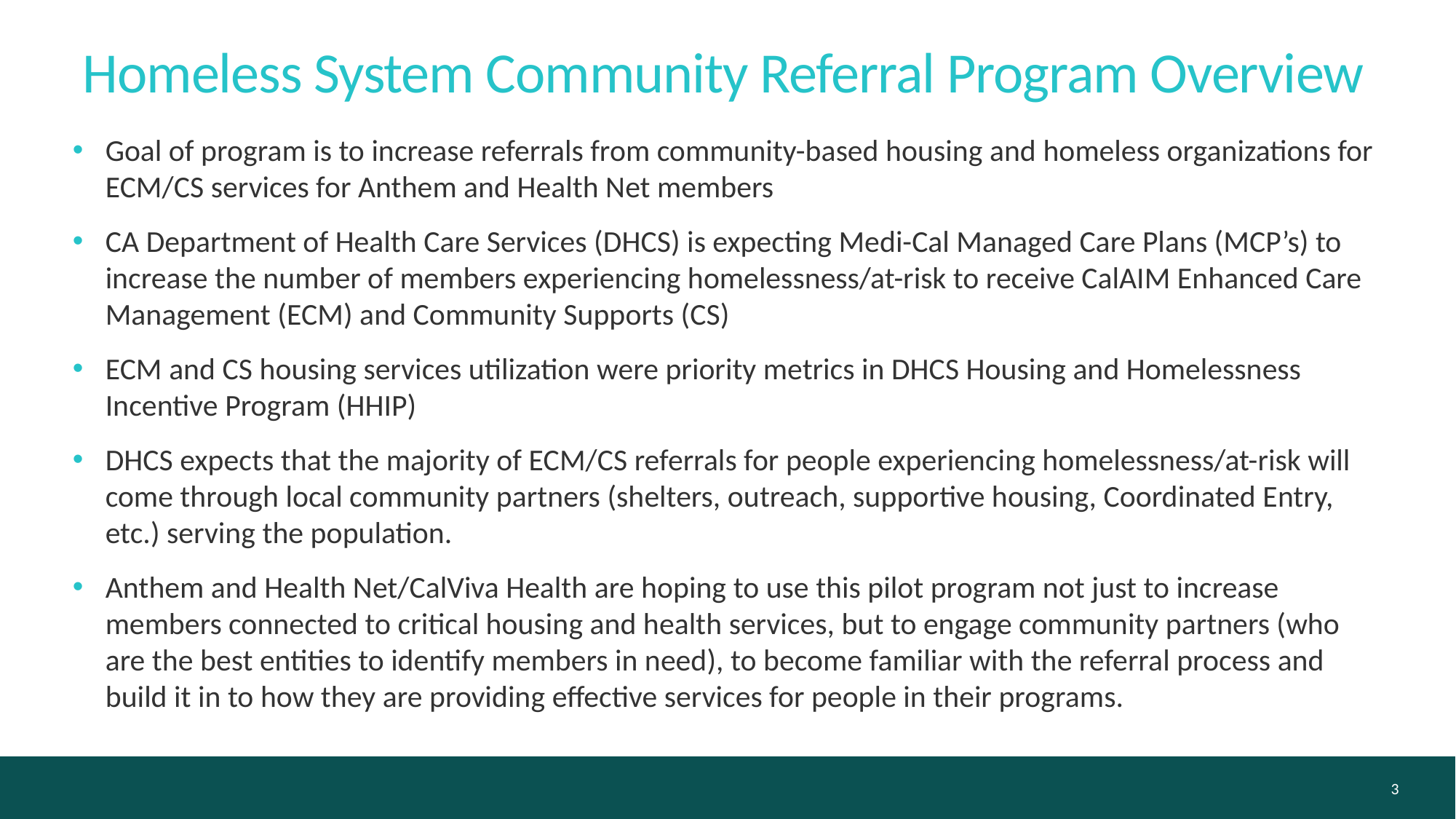

Homeless System Community Referral Program Overview
Goal of program is to increase referrals from community-based housing and homeless organizations for ECM/CS services for Anthem and Health Net members
CA Department of Health Care Services (DHCS) is expecting Medi-Cal Managed Care Plans (MCP’s) to increase the number of members experiencing homelessness/at-risk to receive CalAIM Enhanced Care Management (ECM) and Community Supports (CS)
ECM and CS housing services utilization were priority metrics in DHCS Housing and Homelessness Incentive Program (HHIP)
DHCS expects that the majority of ECM/CS referrals for people experiencing homelessness/at-risk will come through local community partners (shelters, outreach, supportive housing, Coordinated Entry, etc.) serving the population.
Anthem and Health Net/CalViva Health are hoping to use this pilot program not just to increase members connected to critical housing and health services, but to engage community partners (who are the best entities to identify members in need), to become familiar with the referral process and build it in to how they are providing effective services for people in their programs.
3